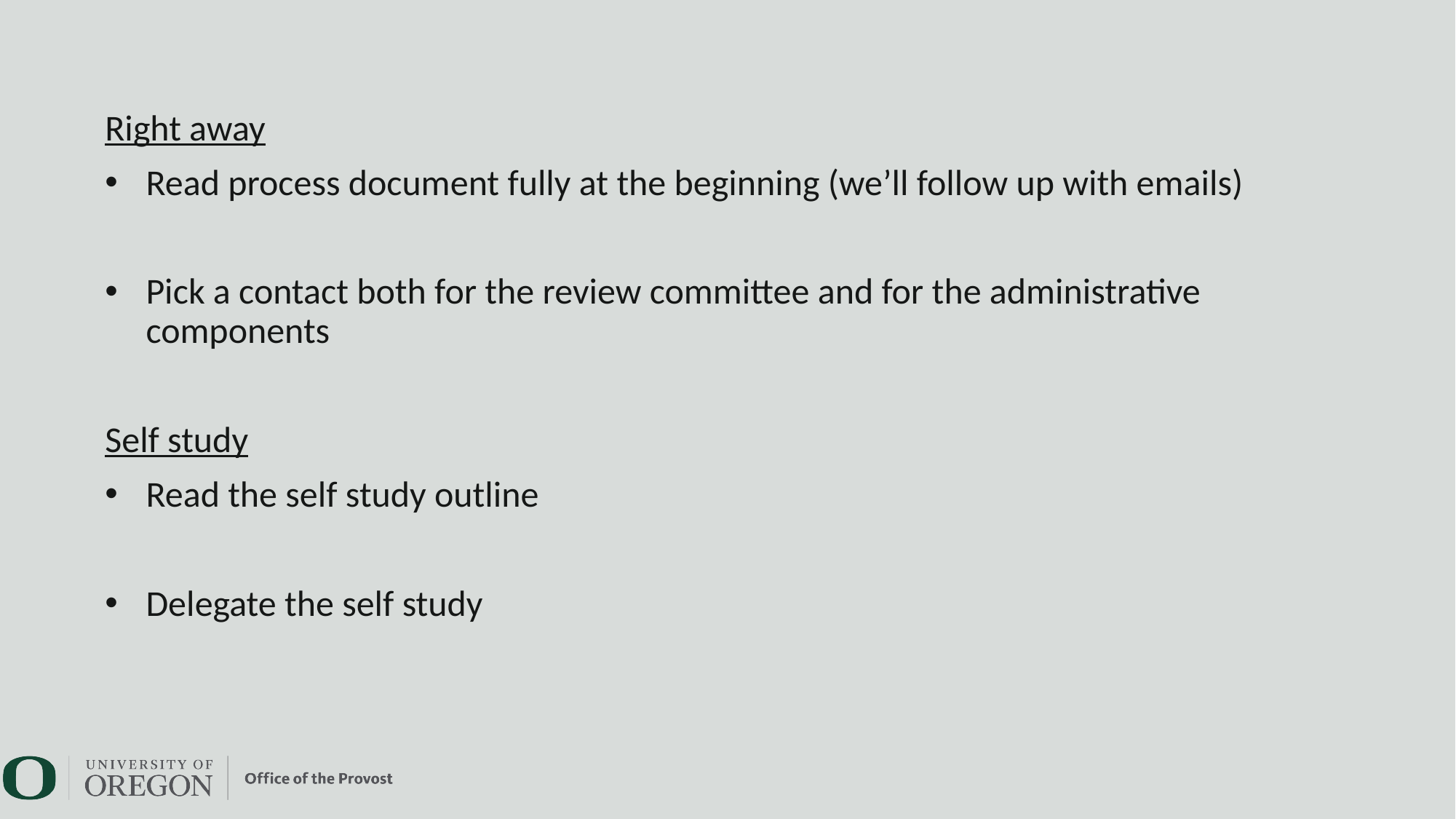

Right away
Read process document fully at the beginning (we’ll follow up with emails)

Pick a contact both for the review committee and for the administrative components

Self study
Read the self study outline

Delegate the self study